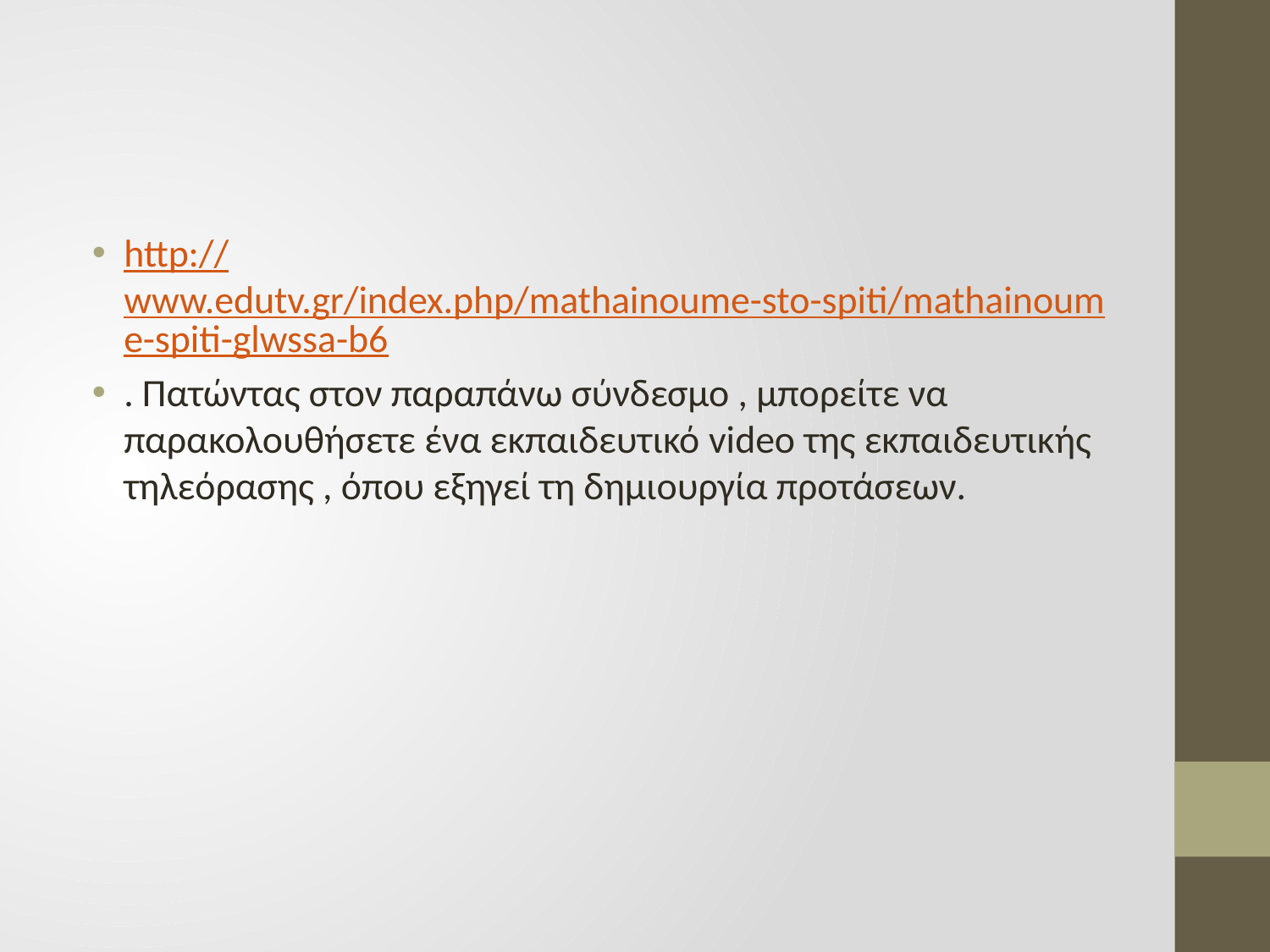

#
http://www.edutv.gr/index.php/mathainoume-sto-spiti/mathainoume-spiti-glwssa-b6
. Πατώντας στον παραπάνω σύνδεσμο , μπορείτε να παρακολουθήσετε ένα εκπαιδευτικό video της εκπαιδευτικής τηλεόρασης , όπου εξηγεί τη δημιουργία προτάσεων.